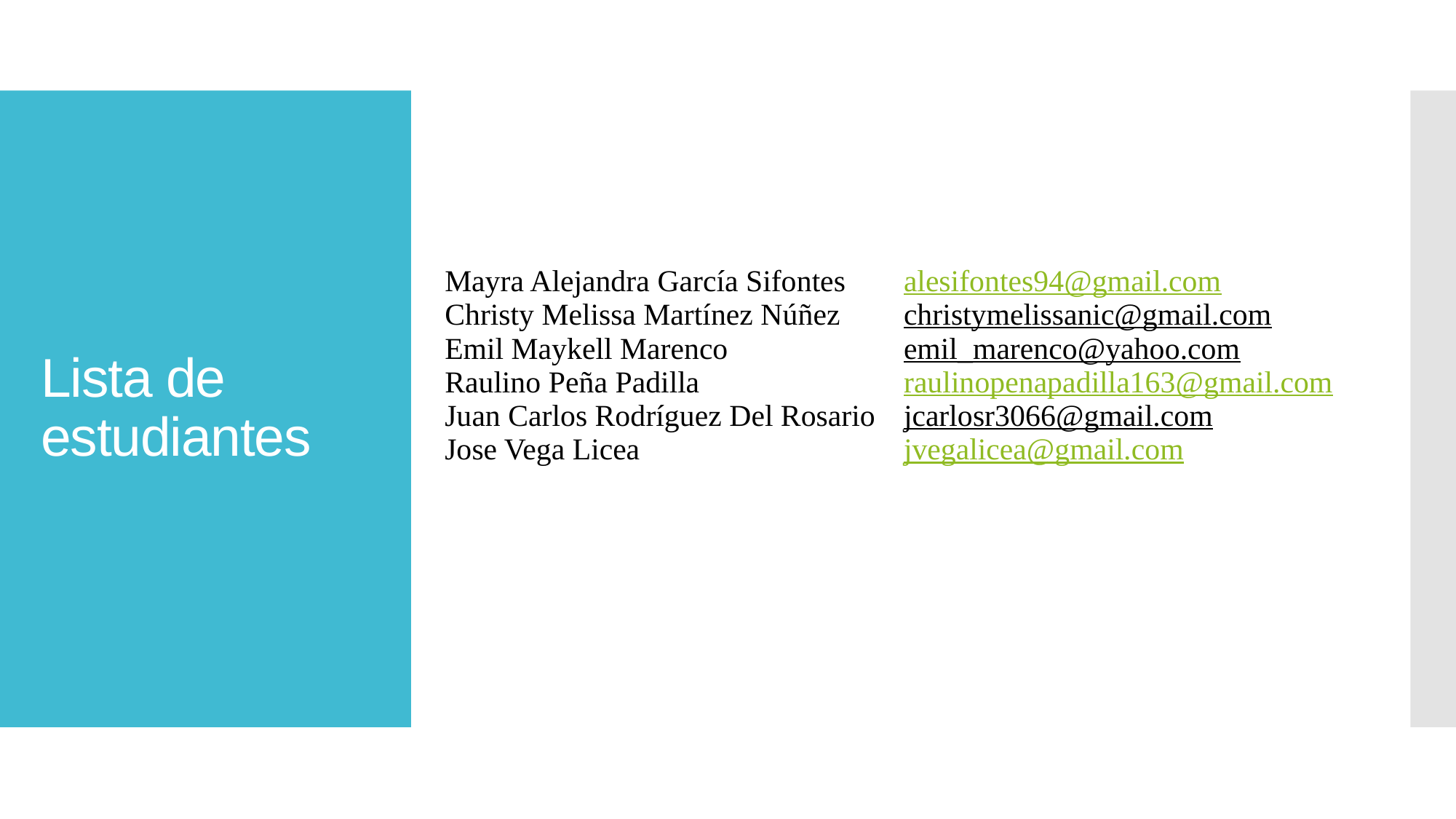

# Lista de estudiantes
| Mayra Alejandra García Sifontes | alesifontes94@gmail.com |
| --- | --- |
| Christy Melissa Martínez Núñez | christymelissanic@gmail.com |
| Emil Maykell Marenco | emil\_marenco@yahoo.com |
| Raulino Peña Padilla | raulinopenapadilla163@gmail.com |
| Juan Carlos Rodríguez Del Rosario | jcarlosr3066@gmail.com |
| Jose Vega Licea | jvegalicea@gmail.com |